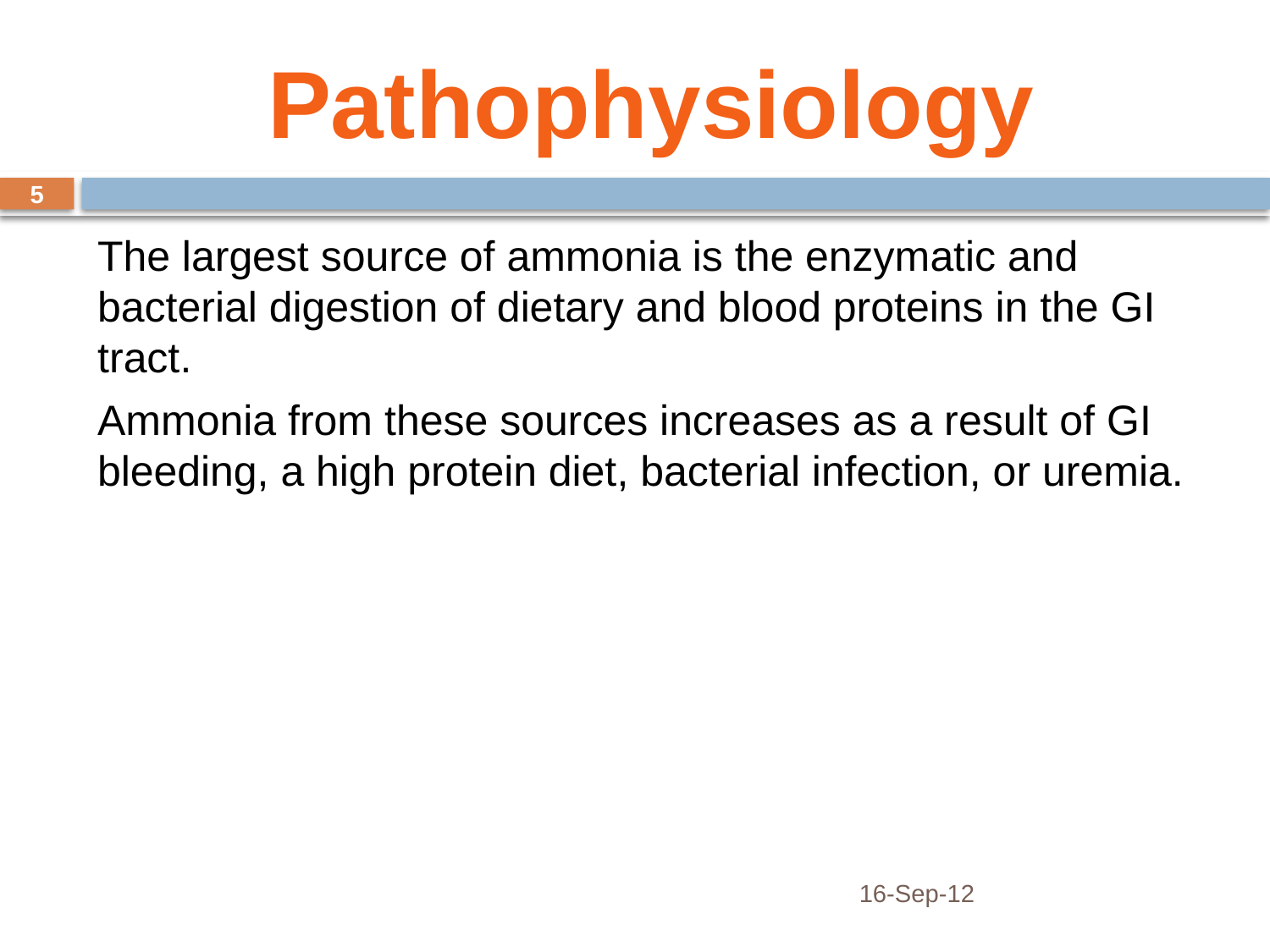

# Pathophysiology
5
The largest source of ammonia is the enzymatic and bacterial digestion of dietary and blood proteins in the GI tract.
Ammonia from these sources increases as a result of GI bleeding, a high protein diet, bacterial infection, or uremia.

16-Sep-12